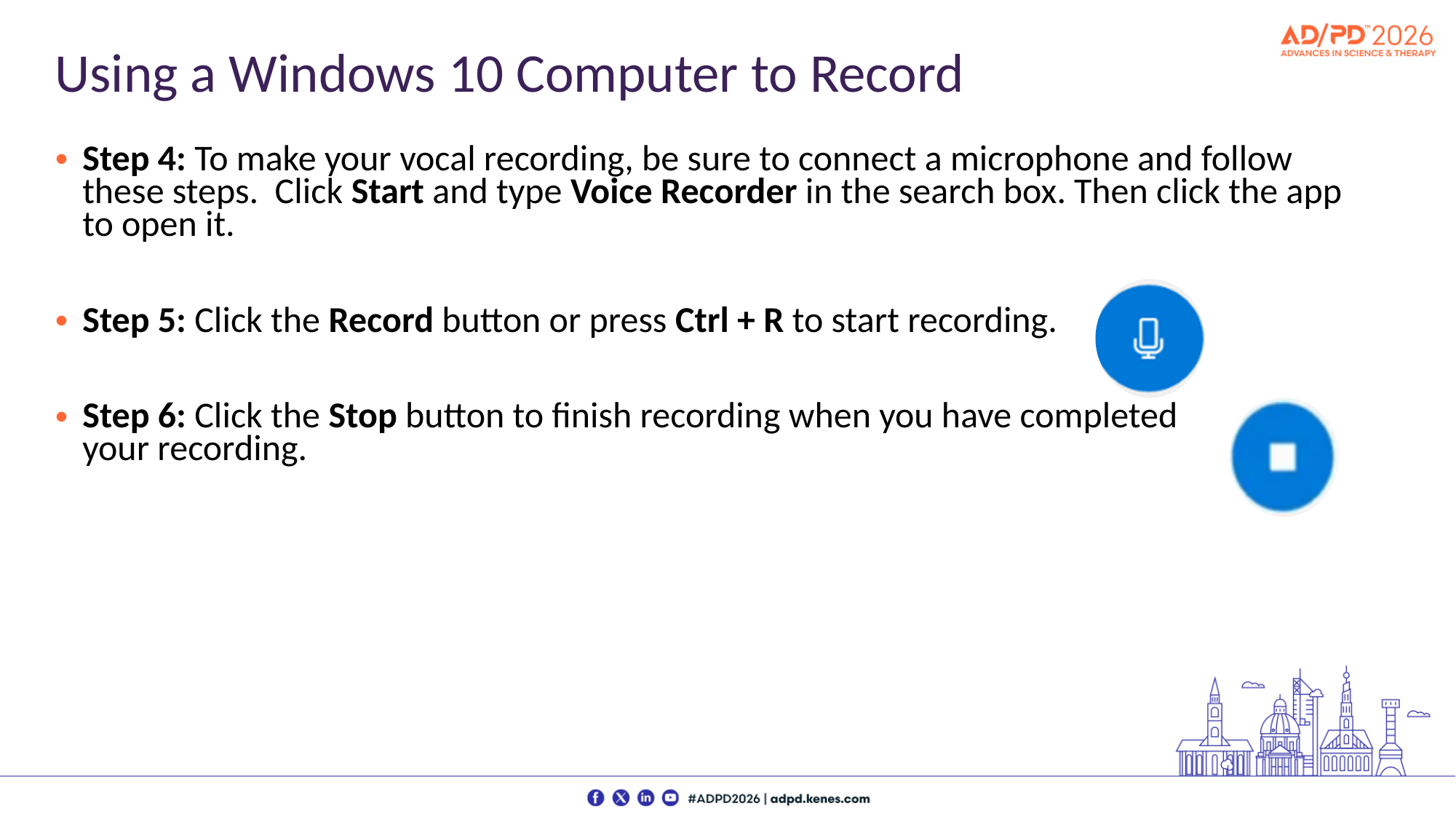

# Using a Windows 10 Computer to Record
Step 4: To make your vocal recording, be sure to connect a microphone and follow these steps.  Click Start and type Voice Recorder in the search box. Then click the app to open it.

Step 5: Click the Record button or press Ctrl + R to start recording.

Step 6: Click the Stop button to finish recording when you have completed
your recording.